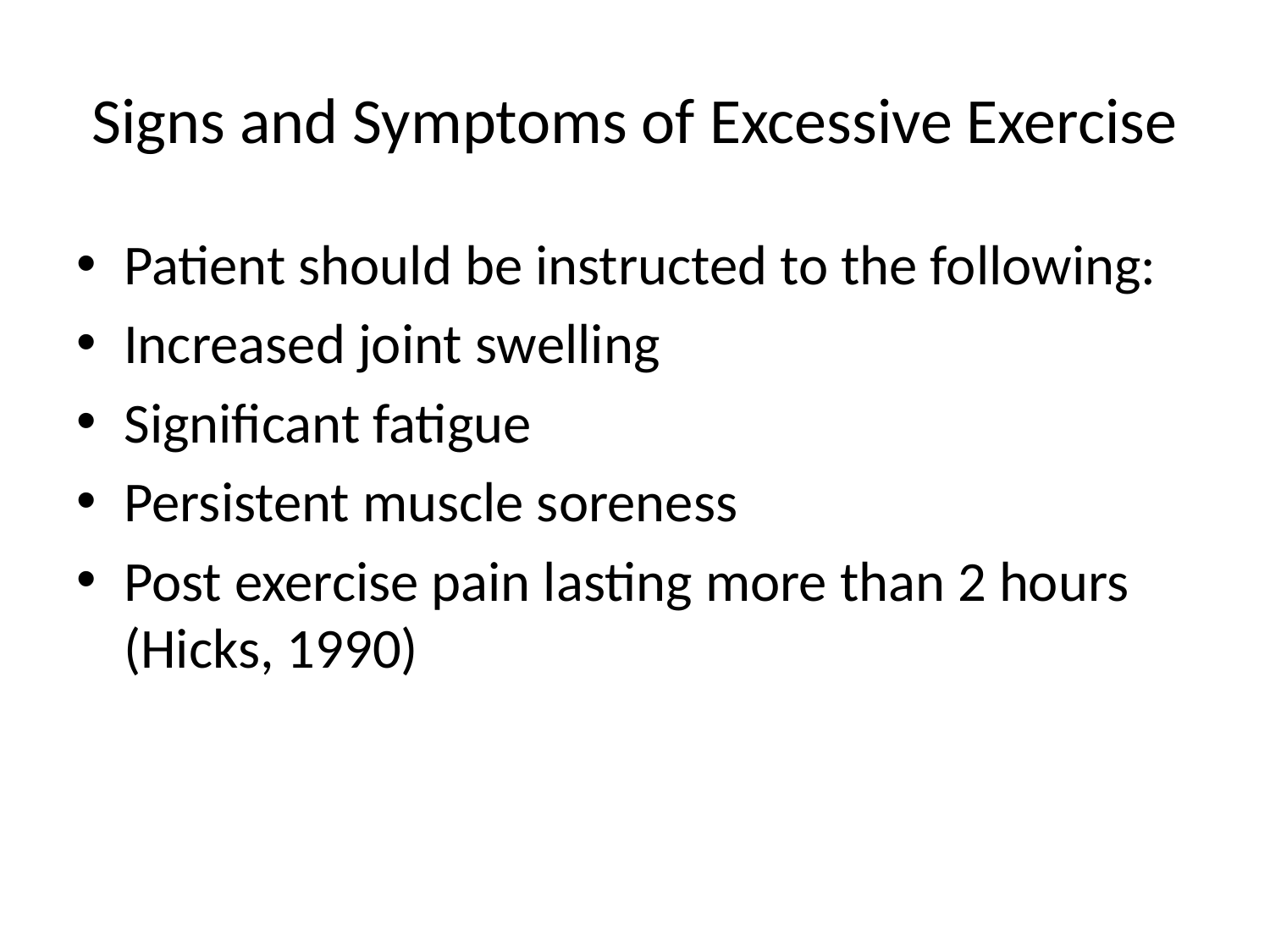

# Signs and Symptoms of Excessive Exercise
Patient should be instructed to the following:
Increased joint swelling
Significant fatigue
Persistent muscle soreness
Post exercise pain lasting more than 2 hours (Hicks, 1990)